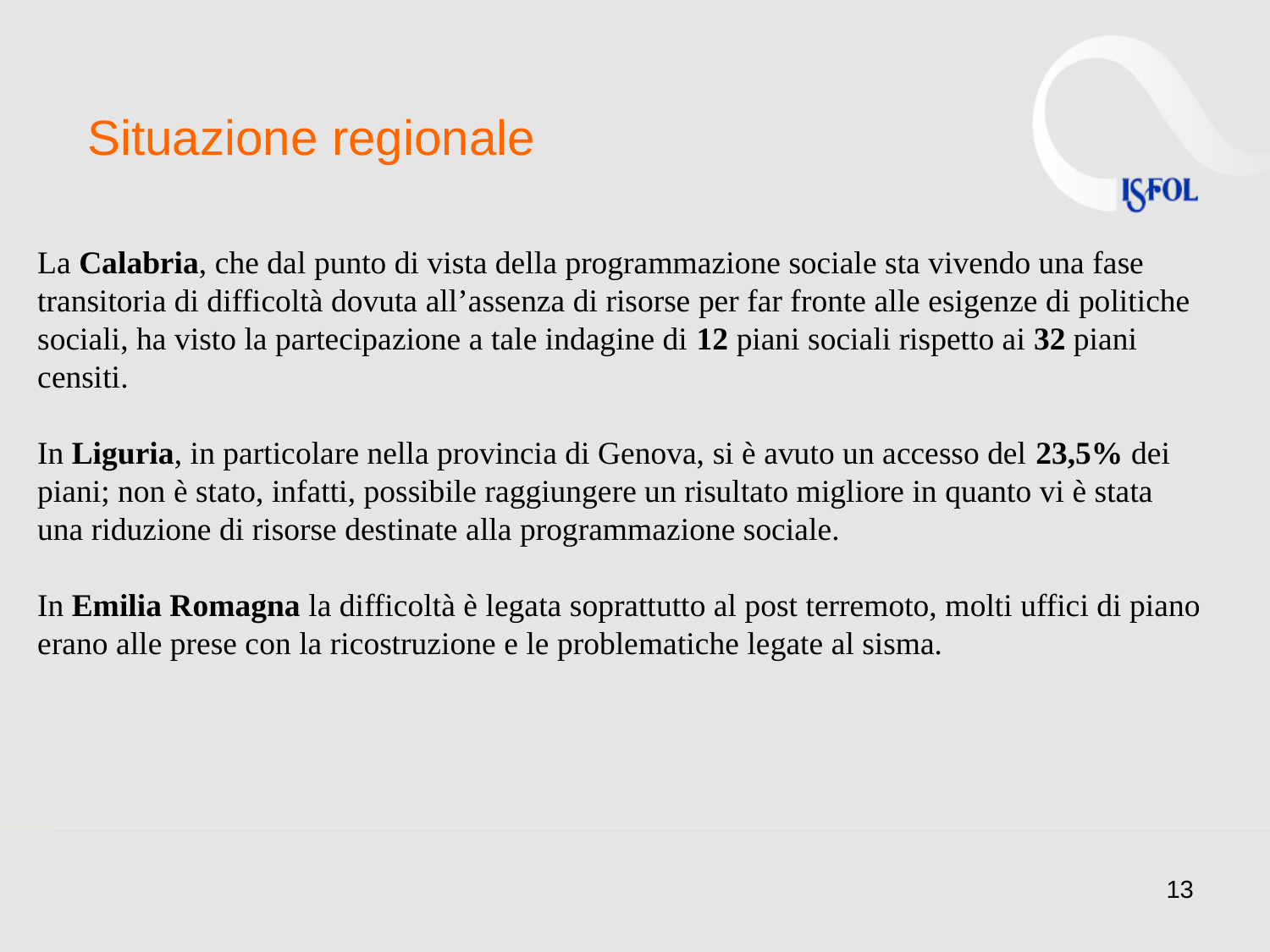

# Situazione regionale
La Calabria, che dal punto di vista della programmazione sociale sta vivendo una fase transitoria di difficoltà dovuta all’assenza di risorse per far fronte alle esigenze di politiche sociali, ha visto la partecipazione a tale indagine di 12 piani sociali rispetto ai 32 piani censiti.

In Liguria, in particolare nella provincia di Genova, si è avuto un accesso del 23,5% dei piani; non è stato, infatti, possibile raggiungere un risultato migliore in quanto vi è stata una riduzione di risorse destinate alla programmazione sociale.

In Emilia Romagna la difficoltà è legata soprattutto al post terremoto, molti uffici di piano erano alle prese con la ricostruzione e le problematiche legate al sisma.

13